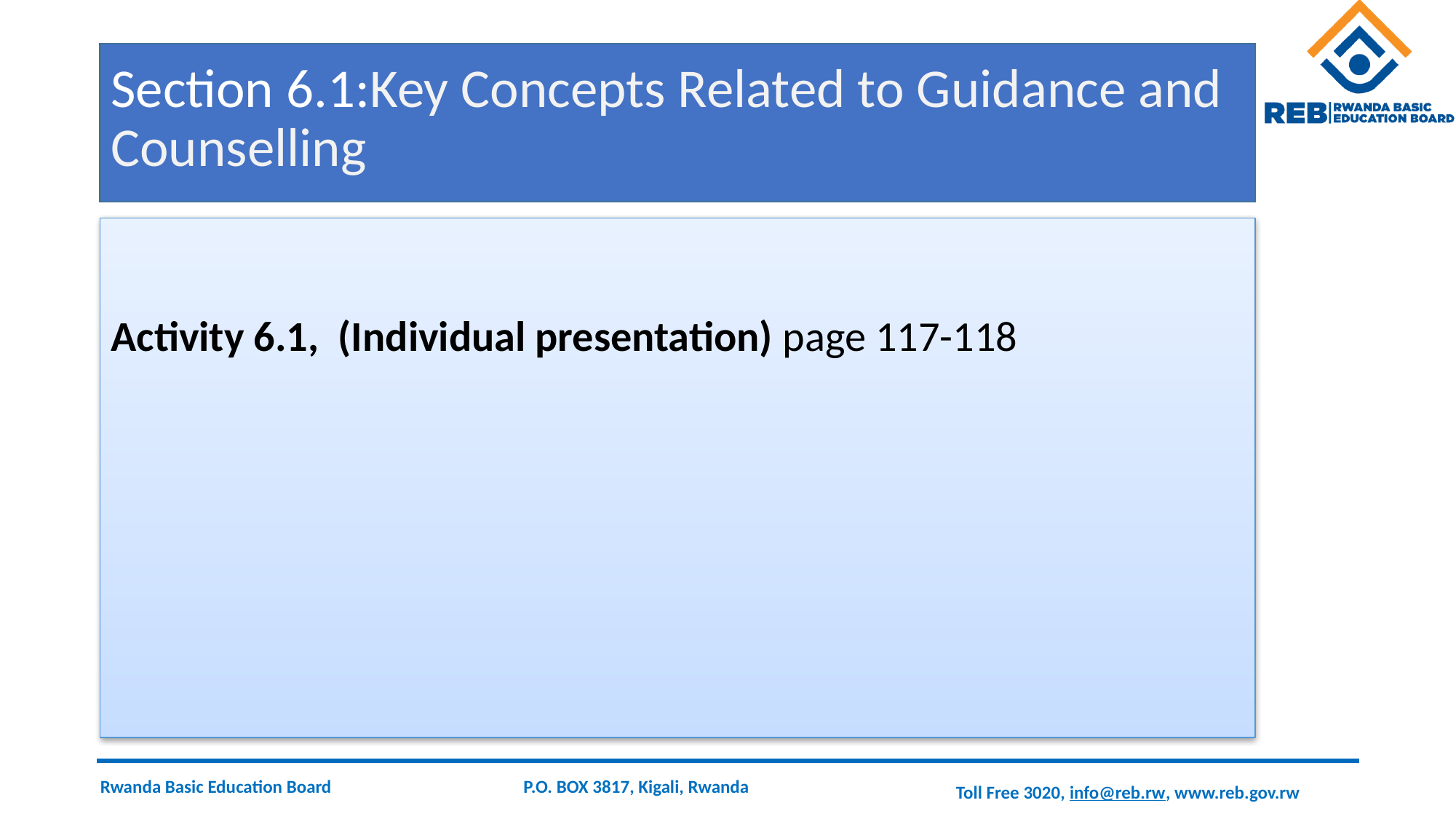

# Section 6.1:Key Concepts Related to Guidance and Counselling

Activity 6.1,  (Individual presentation) page 117-118